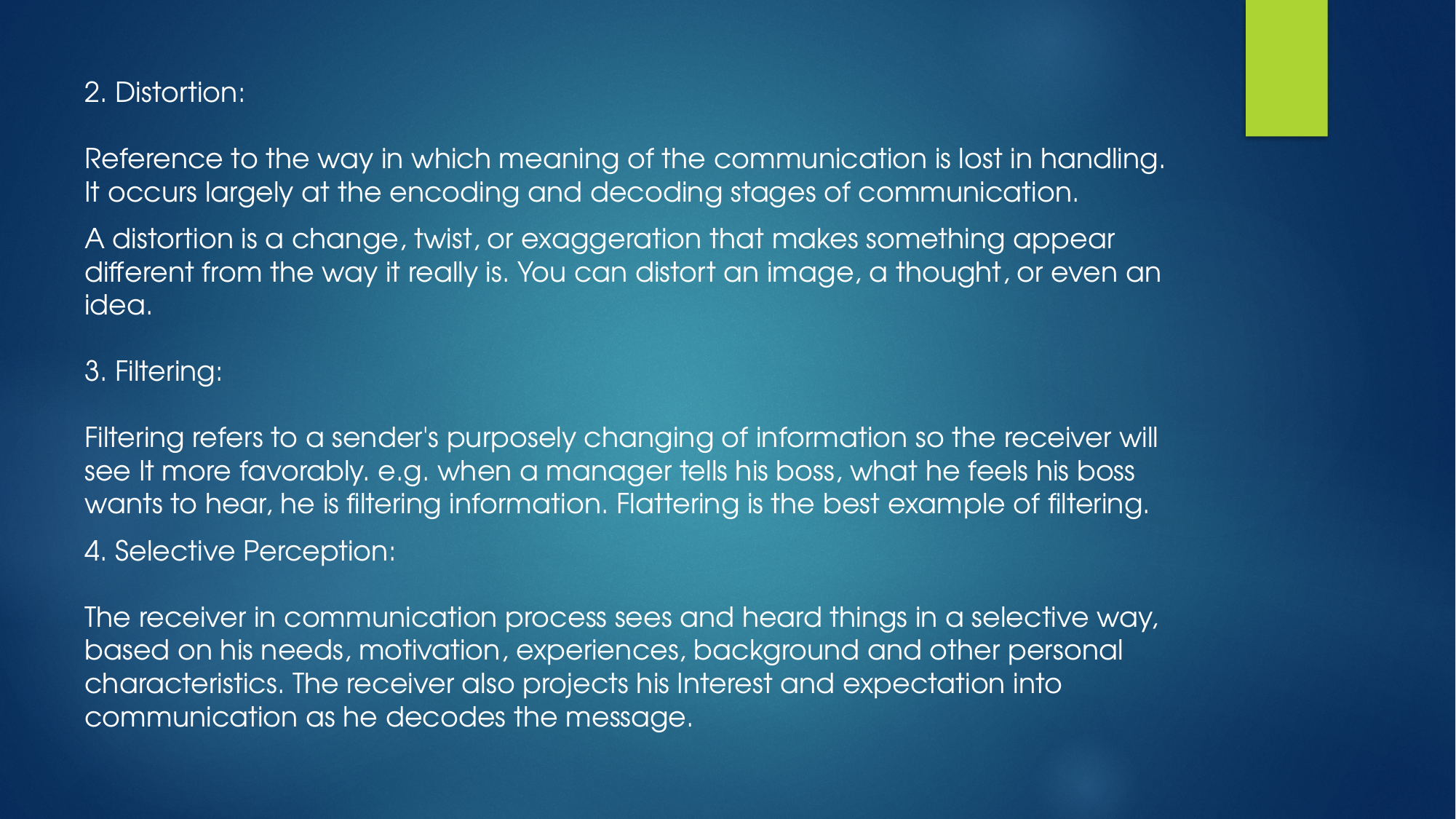

2. Distortion:
Reference to the way in which meaning of the communication is lost in handling. It occurs largely at the encoding and decoding stages of communication.
A distortion is a change, twist, or exaggeration that makes something appear different from the way it really is. You can distort an image, a thought, or even an idea.
3. Filtering:
Filtering refers to a sender's purposely changing of information so the receiver will see It more favorably. e.g. when a manager tells his boss, what he feels his boss wants to hear, he is filtering information. Flattering is the best example of filtering.
4. Selective Perception:
The receiver in communication process sees and heard things in a selective way, based on his needs, motivation, experiences, background and other personal characteristics. The receiver also projects his Interest and expectation into communication as he decodes the message.